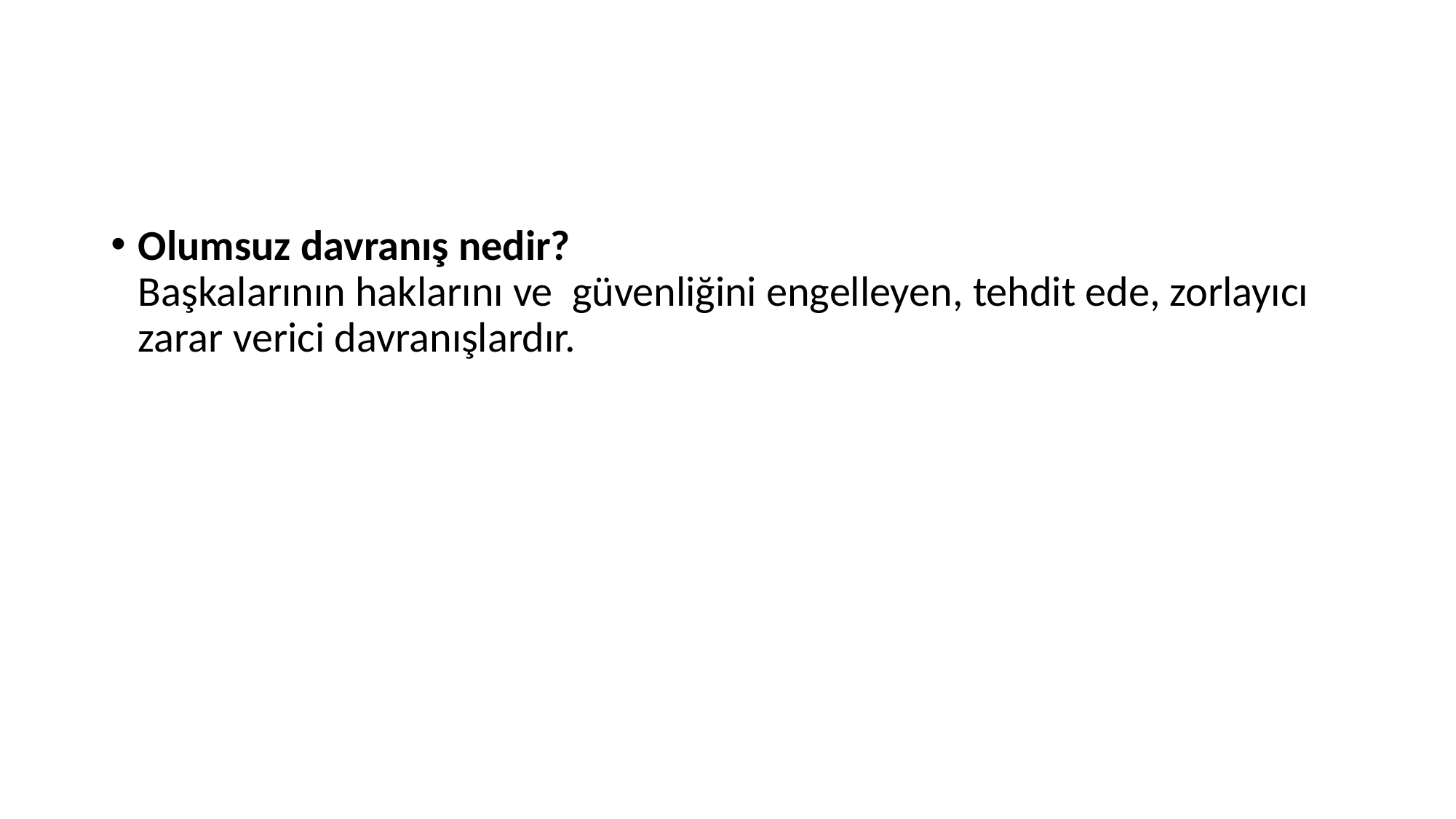

#
Olumsuz davranış nedir?
Başkalarının haklarını ve  güvenliğini engelleyen, tehdit ede, zorlayıcı zarar verici davranışlardır.